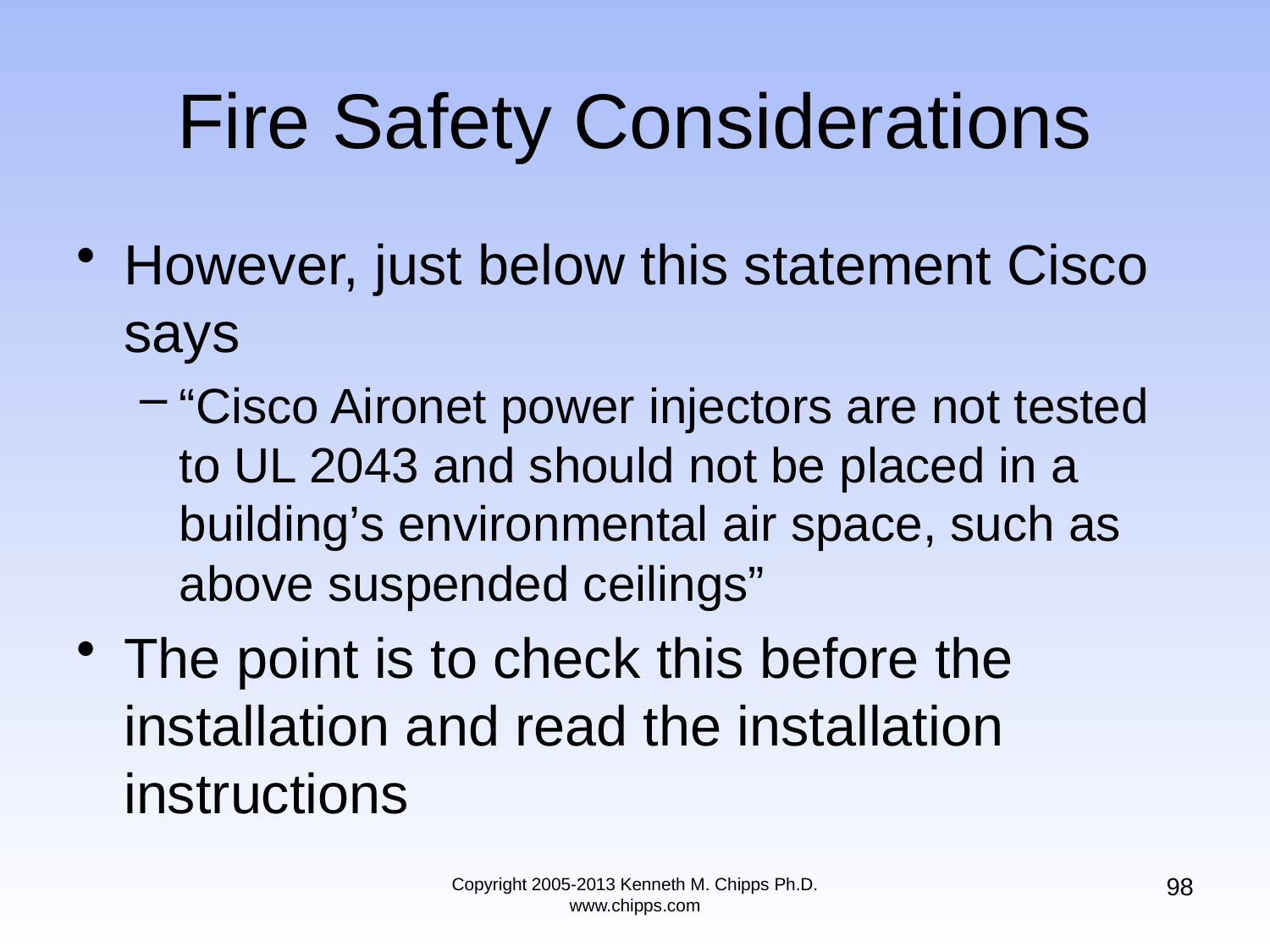

# Fire Safety Considerations
However, just below this statement Cisco says
“Cisco Aironet power injectors are not tested to UL 2043 and should not be placed in a building’s environmental air space, such as above suspended ceilings”
The point is to check this before the installation and read the installation instructions
98
Copyright 2005-2013 Kenneth M. Chipps Ph.D. www.chipps.com